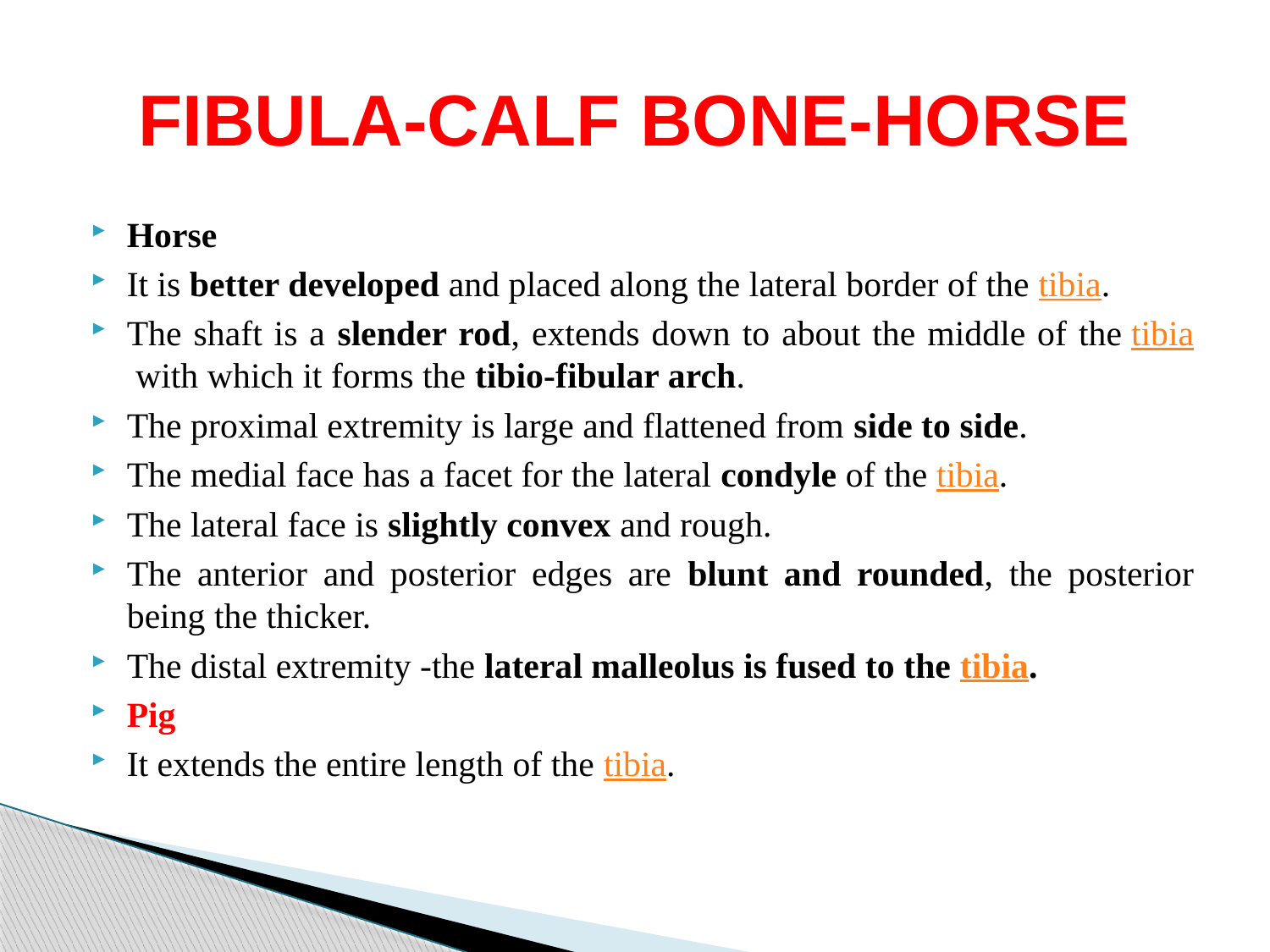

# FIBULA-CALF BONE-HORSE
Horse
It is better developed and placed along the lateral border of the tibia.
The shaft is a slender rod, extends down to about the middle of the tibia with which it forms the tibio-fibular arch.
The proximal extremity is large and flattened from side to side.
The medial face has a facet for the lateral condyle of the tibia.
The lateral face is slightly convex and rough.
The anterior and posterior edges are blunt and rounded, the posterior being the thicker.
The distal extremity -the lateral malleolus is fused to the tibia.
Pig
It extends the entire length of the tibia.